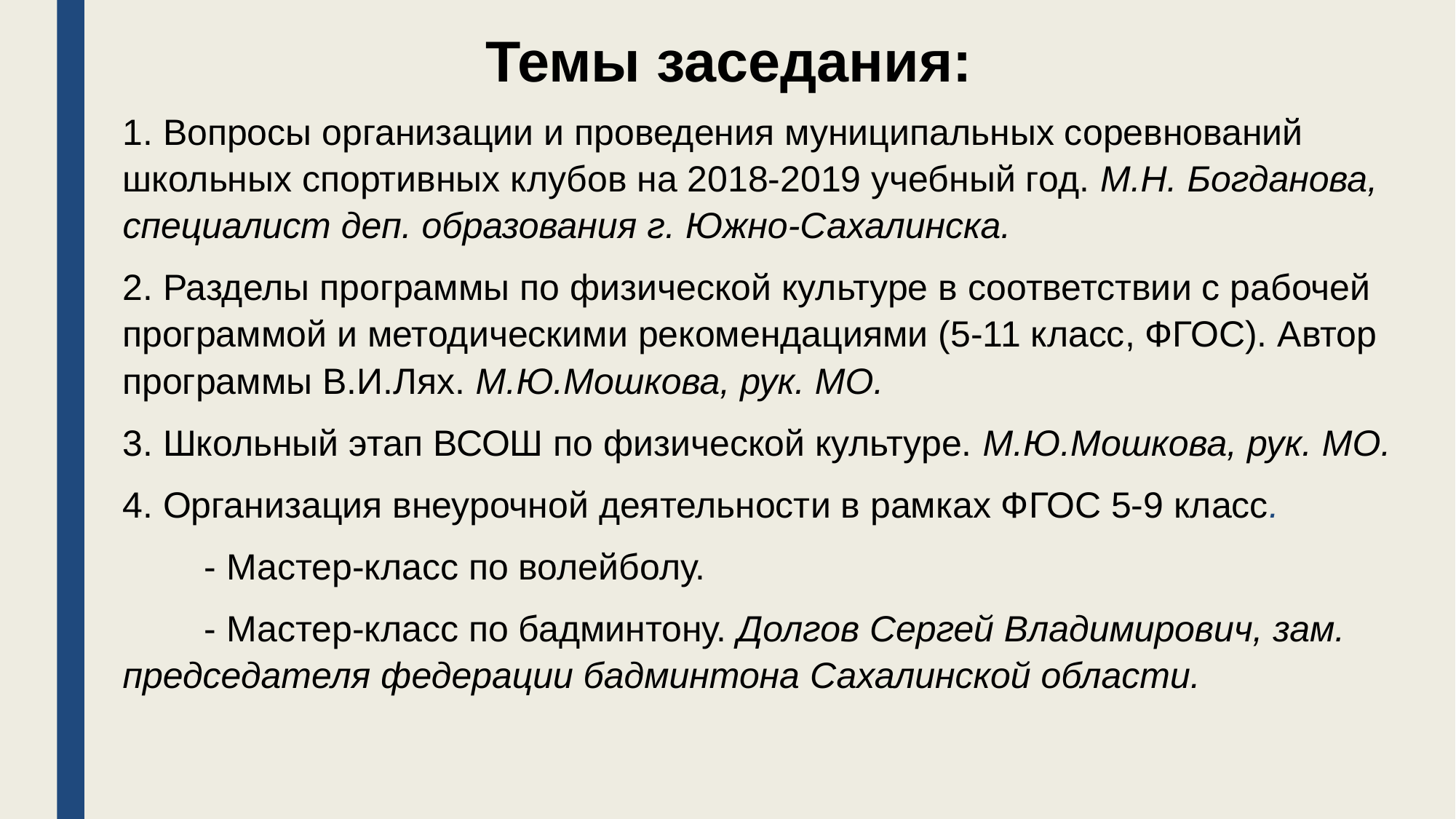

# Темы заседания:
1. Вопросы организации и проведения муниципальных соревнований школьных спортивных клубов на 2018-2019 учебный год. М.Н. Богданова, специалист деп. образования г. Южно-Сахалинска.
2. Разделы программы по физической культуре в соответствии с рабочей программой и методическими рекомендациями (5-11 класс, ФГОС). Автор программы В.И.Лях. М.Ю.Мошкова, рук. МО.
3. Школьный этап ВСОШ по физической культуре. М.Ю.Мошкова, рук. МО.
4. Организация внеурочной деятельности в рамках ФГОС 5-9 класс.
        - Мастер-класс по волейболу.
        - Мастер-класс по бадминтону. Долгов Сергей Владимирович, зам. председателя федерации бадминтона Сахалинской области.